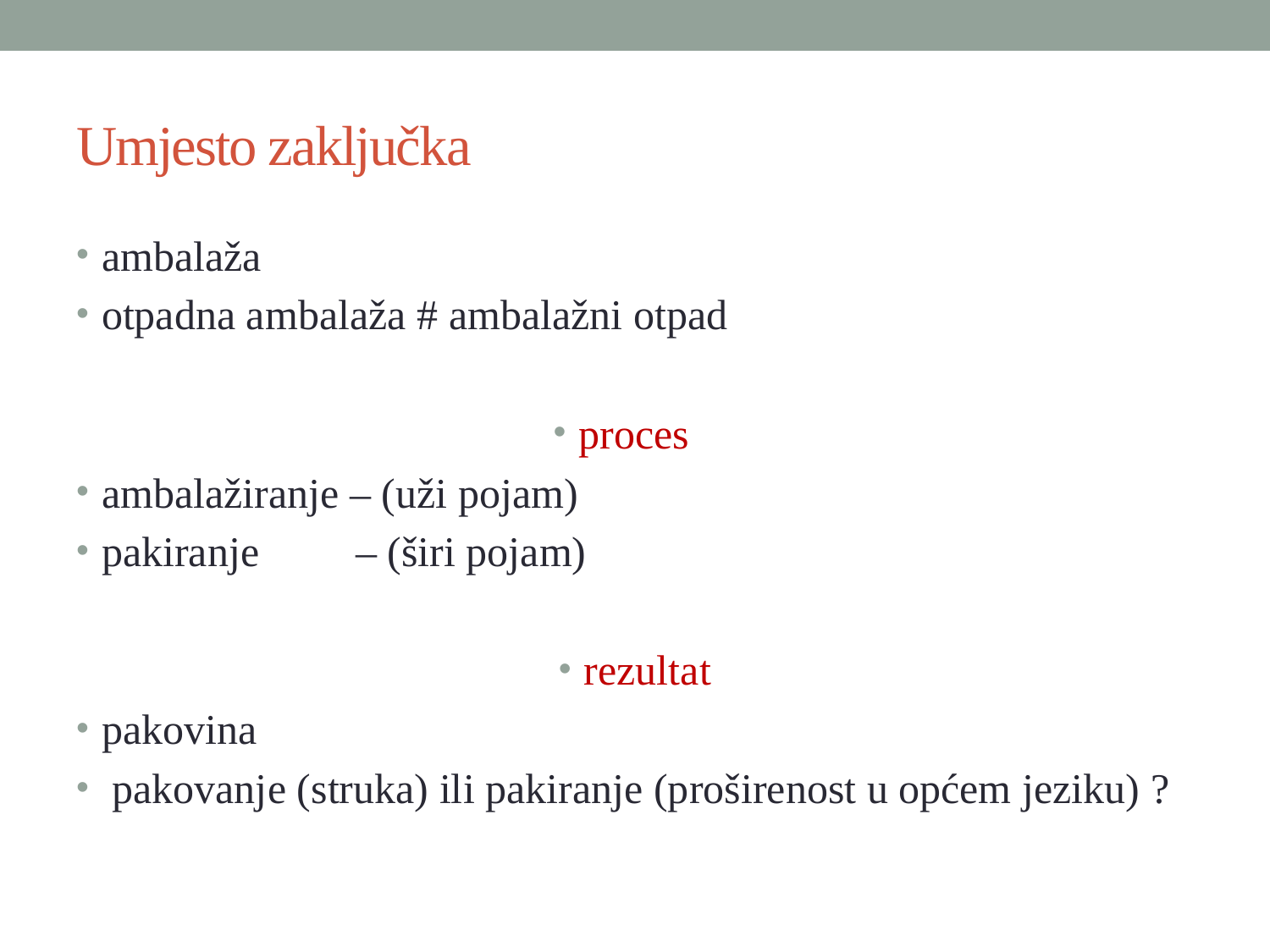

# Umjesto zaključka
ambalaža
otpadna ambalaža # ambalažni otpad

proces
ambalažiranje – (uži pojam)
pakiranje 	– (širi pojam)

rezultat
pakovina
 pakovanje (struka) ili pakiranje (proširenost u općem jeziku) ?